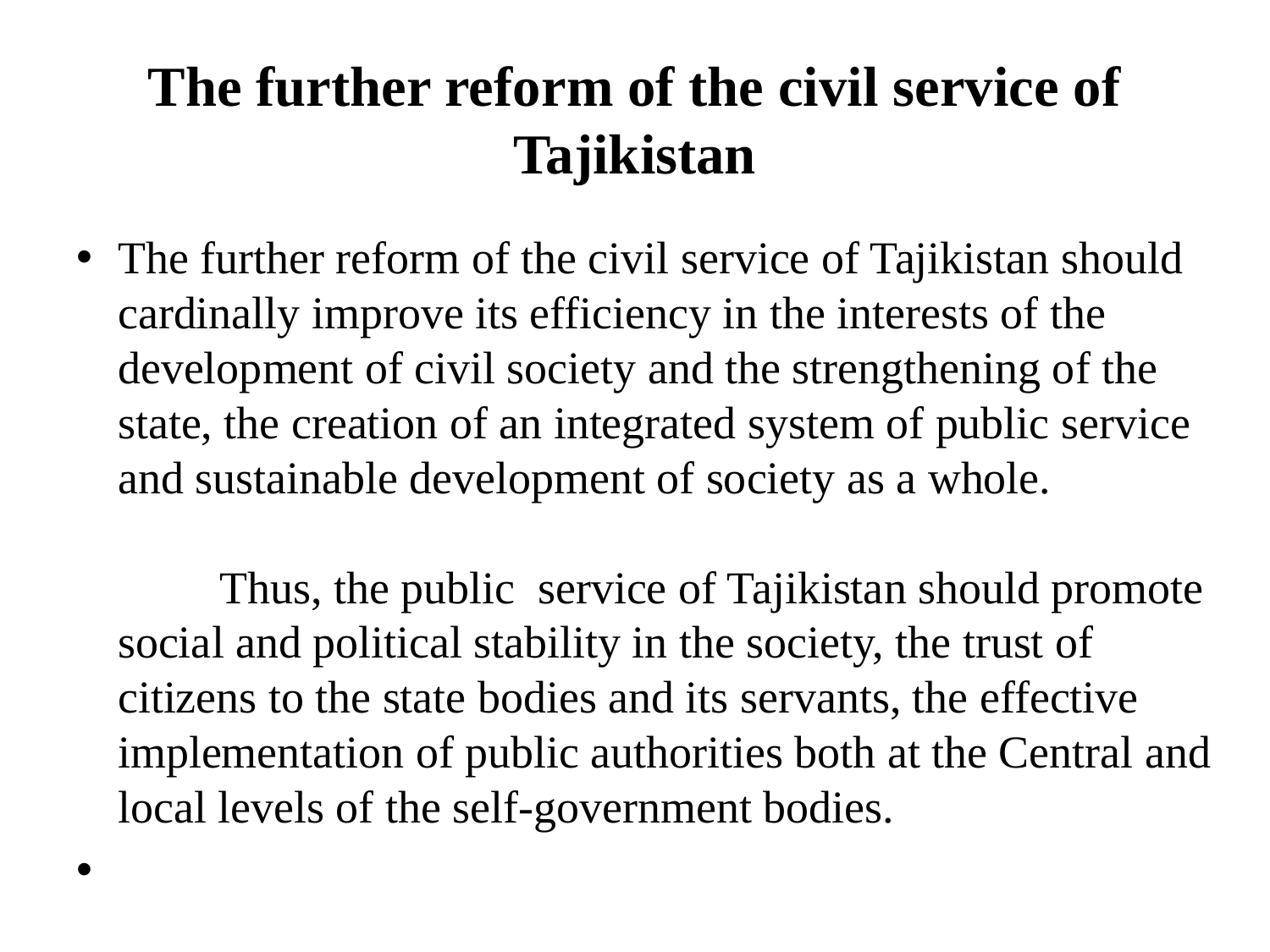

# The further reform of the civil service of Tajikistan
The further reform of the civil service of Tajikistan should cardinally improve its efficiency in the interests of the development of civil society and the strengthening of the state, the creation of an integrated system of public service and sustainable development of society as a whole.                                                                                                                         Thus, the public  service of Tajikistan should promote social and political stability in the society, the trust of citizens to the state bodies and its servants, the effective implementation of public authorities both at the Central and local levels of the self-government bodies.